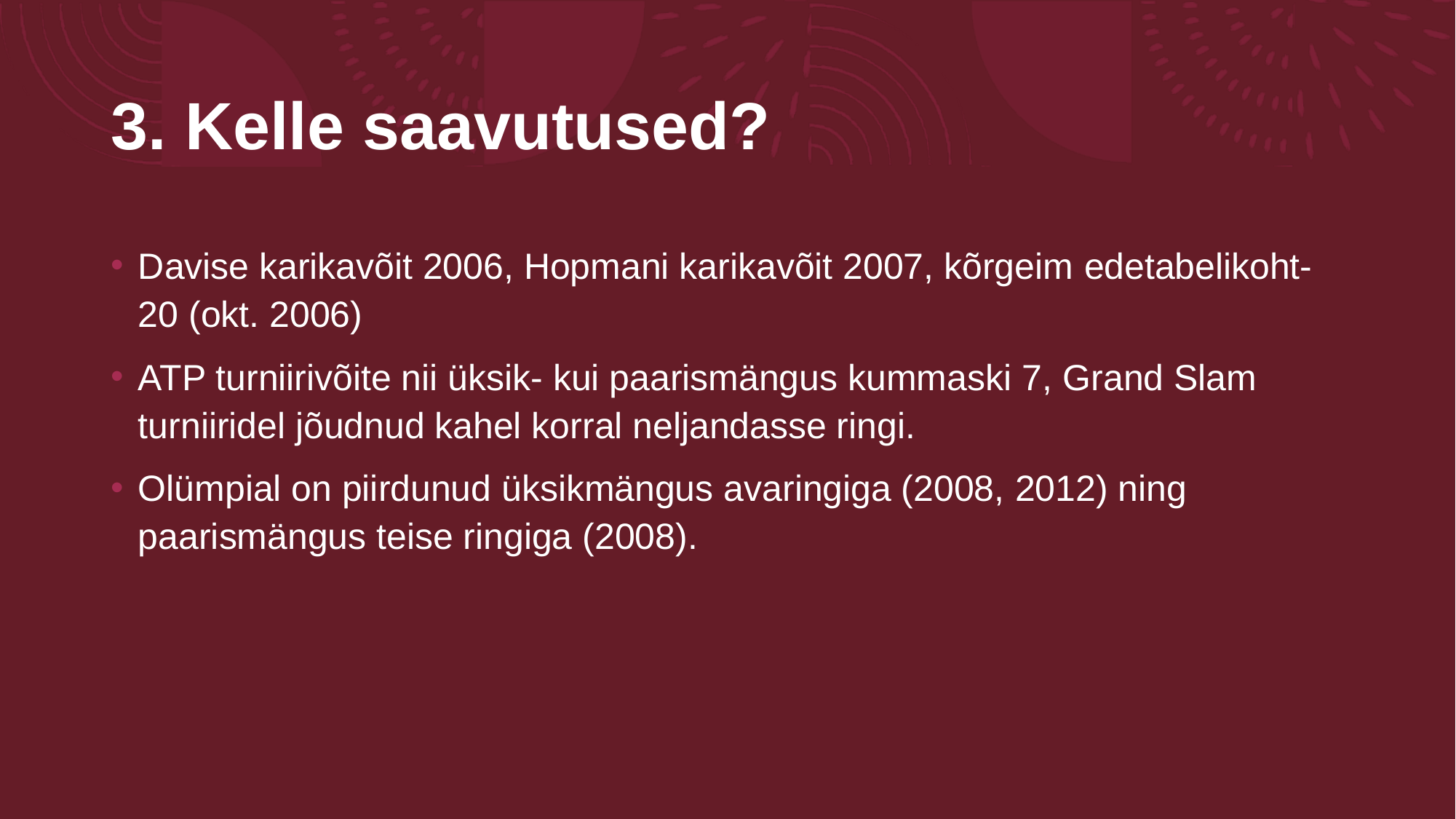

# 3. Kelle saavutused?
Davise karikavõit 2006, Hopmani karikavõit 2007, kõrgeim edetabelikoht- 20 (okt. 2006)
ATP turniirivõite nii üksik- kui paarismängus kummaski 7, Grand Slam turniiridel jõudnud kahel korral neljandasse ringi.
Olümpial on piirdunud üksikmängus avaringiga (2008, 2012) ning paarismängus teise ringiga (2008).